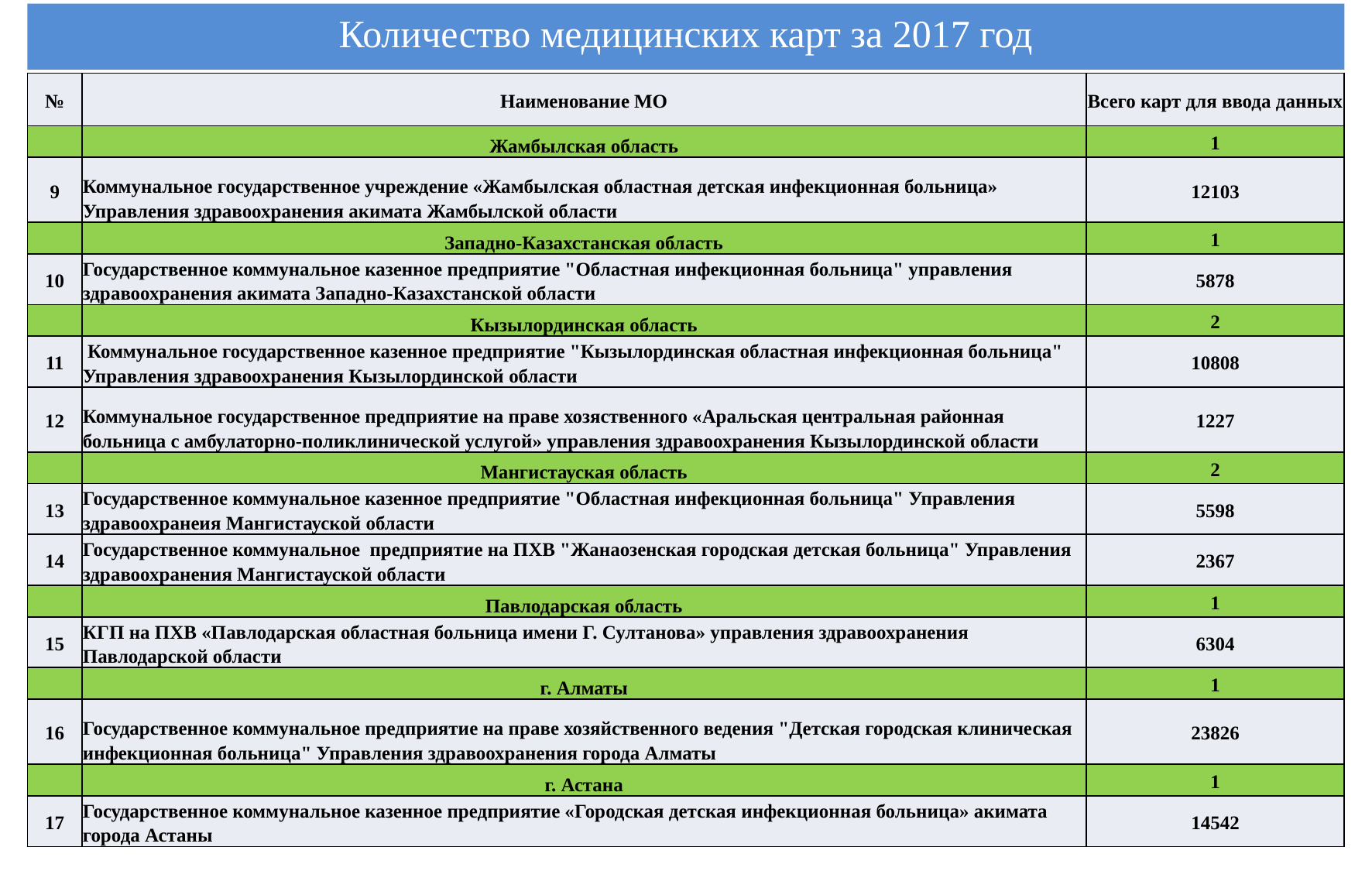

Количество медицинских карт за 2017 год
| № | Наименование МО | Всего карт для ввода данных |
| --- | --- | --- |
|  | Жамбылская область | 1 |
| 9 | Коммунальное государственное учреждение «Жамбылская областная детская инфекционная больница» Управления здравоохранения акимата Жамбылской области | 12103 |
|  | Западно-Казахстанская область | 1 |
| 10 | Государственное коммунальное казенное предприятие "Областная инфекционная больница" управления здравоохранения акимата Западно-Казахстанской области | 5878 |
|  | Кызылординская область | 2 |
| 11 | Коммунальное государственное казенное предприятие "Кызылординская областная инфекционная больница" Управления здравоохранения Кызылординской области | 10808 |
| 12 | Коммунальное государственное предприятие на праве хозяственного «Аральская центральная районная больница с амбулаторно-поликлинической услугой» управления здравоохранения Кызылординской области | 1227 |
|  | Мангистауская область | 2 |
| 13 | Государственное коммунальное казенное предприятие "Областная инфекционная больница" Управления здравоохранеия Мангистауской области | 5598 |
| 14 | Государственное коммунальное предприятие на ПХВ "Жанаозенская городская детская больница" Управления здравоохранения Мангистауской области | 2367 |
|  | Павлодарская область | 1 |
| 15 | КГП на ПХВ «Павлодарская областная больница имени Г. Султанова» управления здравоохранения Павлодарской области | 6304 |
|  | г. Алматы | 1 |
| 16 | Государственное коммунальное предприятие на праве хозяйственного ведения "Детская городская клиническая инфекционная больница" Управления здравоохранения города Алматы | 23826 |
|  | г. Астана | 1 |
| 17 | Государственное коммунальное казенное предприятие «Городская детская инфекционная больница» акимата города Астаны | 14542 |